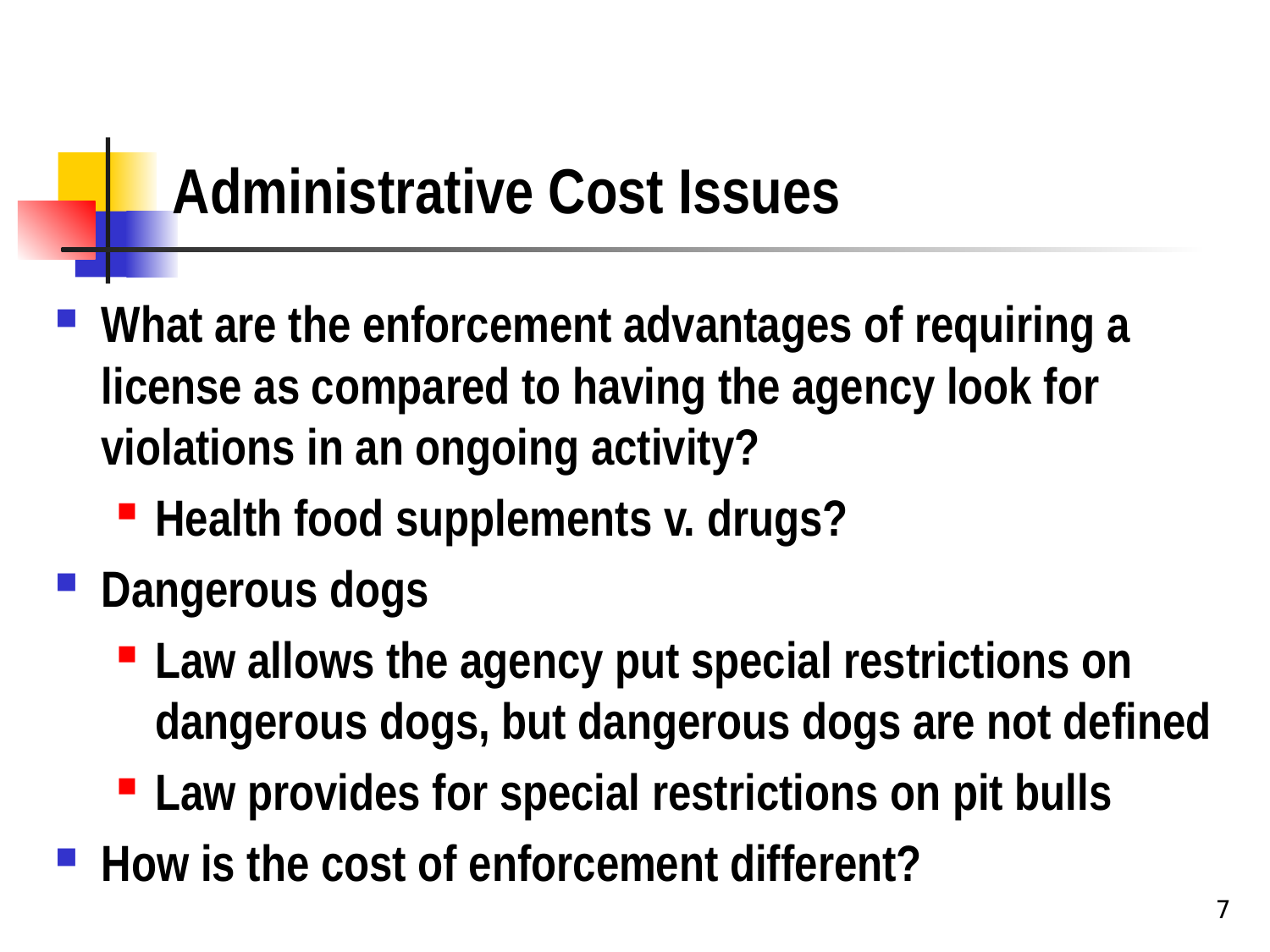

# Administrative Cost Issues
What are the enforcement advantages of requiring a license as compared to having the agency look for violations in an ongoing activity?
Health food supplements v. drugs?
Dangerous dogs
Law allows the agency put special restrictions on dangerous dogs, but dangerous dogs are not defined
Law provides for special restrictions on pit bulls
How is the cost of enforcement different?
7